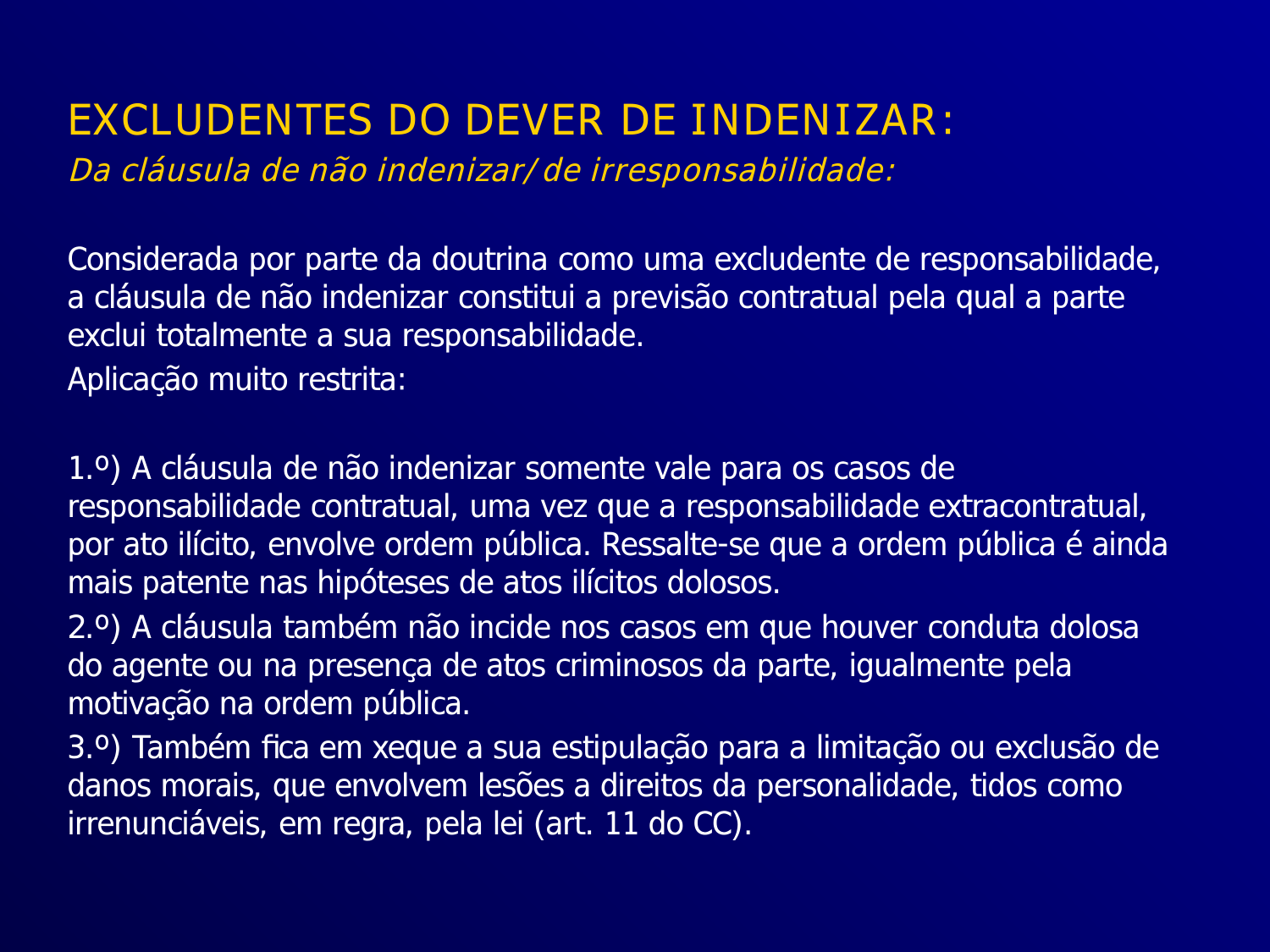

EXCLUDENTES DO DEVER DE INDENIZAR:
Da cláusula de não indenizar/de irresponsabilidade:

Considerada por parte da doutrina como uma excludente de responsabilidade, a cláusula de não indenizar constitui a previsão contratual pela qual a parte exclui totalmente a sua responsabilidade.
Aplicação muito restrita:

1.º) A cláusula de não indenizar somente vale para os casos de responsabilidade contratual, uma vez que a responsabilidade extracontratual, por ato ilícito, envolve ordem pública. Ressalte-se que a ordem pública é ainda mais patente nas hipóteses de atos ilícitos dolosos.
2.º) A cláusula também não incide nos casos em que houver conduta dolosa do agente ou na presença de atos criminosos da parte, igualmente pela motivação na ordem pública.
3.º) Também fica em xeque a sua estipulação para a limitação ou exclusão de danos morais, que envolvem lesões a direitos da personalidade, tidos como irrenunciáveis, em regra, pela lei (art. 11 do CC).